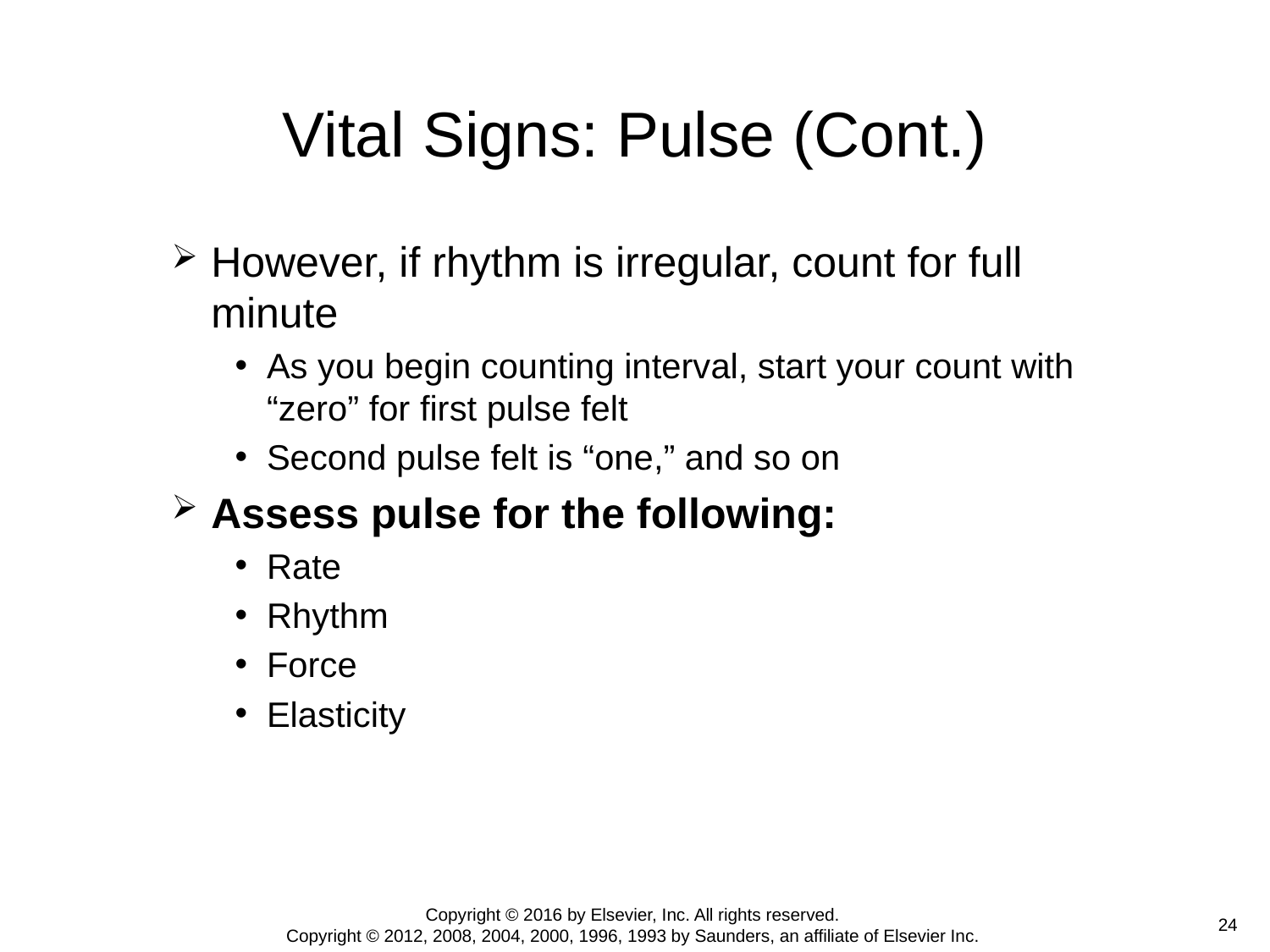

# Vital Signs: Pulse (Cont.)
However, if rhythm is irregular, count for full minute
As you begin counting interval, start your count with “zero” for first pulse felt
Second pulse felt is “one,” and so on
Assess pulse for the following:
Rate
Rhythm
Force
Elasticity
Copyright © 2016 by Elsevier, Inc. All rights reserved.
Copyright © 2012, 2008, 2004, 2000, 1996, 1993 by Saunders, an affiliate of Elsevier Inc.
 24